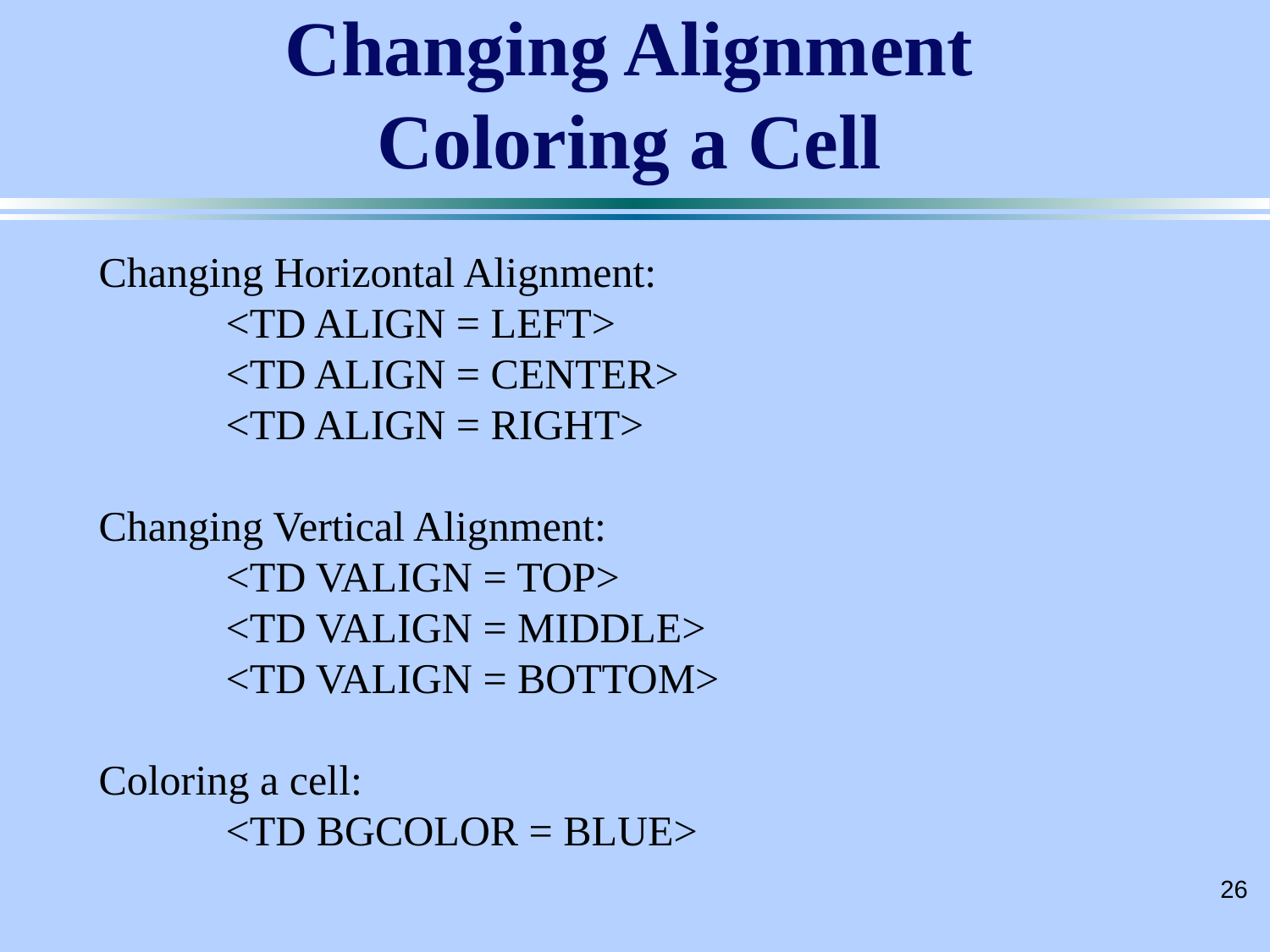

# Changing Alignment Coloring a Cell
Changing Horizontal Alignment:
	<TD ALIGN = LEFT>
	<TD ALIGN = CENTER>
	<TD ALIGN = RIGHT>

Changing Vertical Alignment:
	<TD VALIGN = TOP>
	<TD VALIGN = MIDDLE>
	<TD VALIGN = BOTTOM>

Coloring a cell:
	<TD BGCOLOR = BLUE>